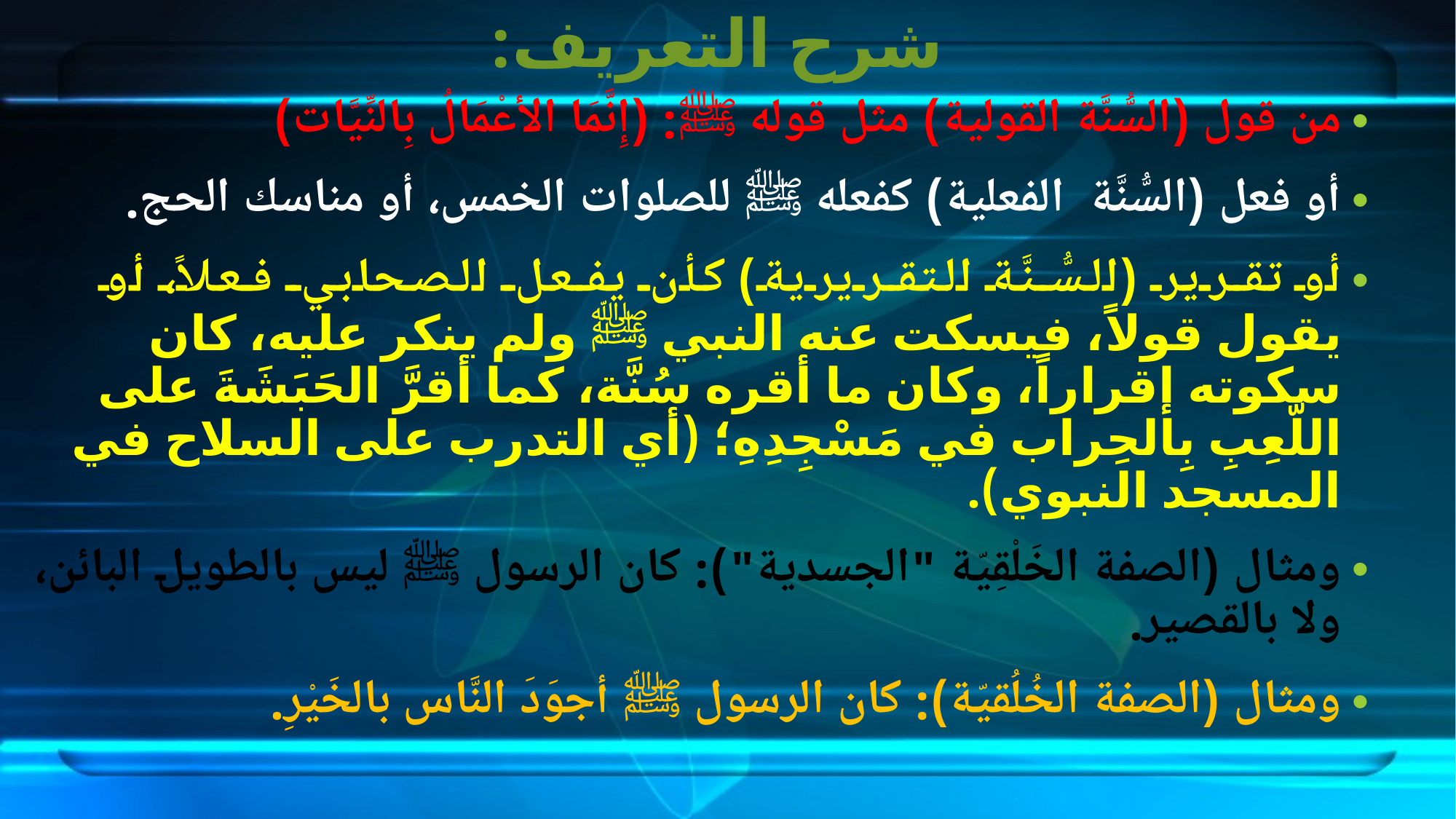

# شرح التعريف:
من قول (السُّنَّة القولية) مثل قوله ﷺ: (إِنَّمَا الأعْمَالُ بِالنِّيَّات)
أو فعل (السُّنَّة  الفعلية) كفعله ﷺ للصلوات الخمس، أو مناسك الحج.
أو تقرير (السُّنَّة التقريرية) كأن يفعل الصحابي فعلاً، أو يقول قولاً، فيسكت عنه النبي ﷺ ولم ينكر عليه، كان سكوته إقراراً، وكان ما أقره سُنَّة، كما أقرَّ الحَبَشَةَ على اللَّعِبِ بِالحِراب في مَسْجِدِهِ؛ (أي التدرب على السلاح في المسجد النبوي).
ومثال (الصفة الخَلْقِيّة "الجسدية"): كان الرسول ﷺ ليس بالطويل البائن، ولا بالقصير.
ومثال (الصفة الخُلُقيّة): كان الرسول ﷺ أجوَدَ النَّاس بالخَيْرِ.